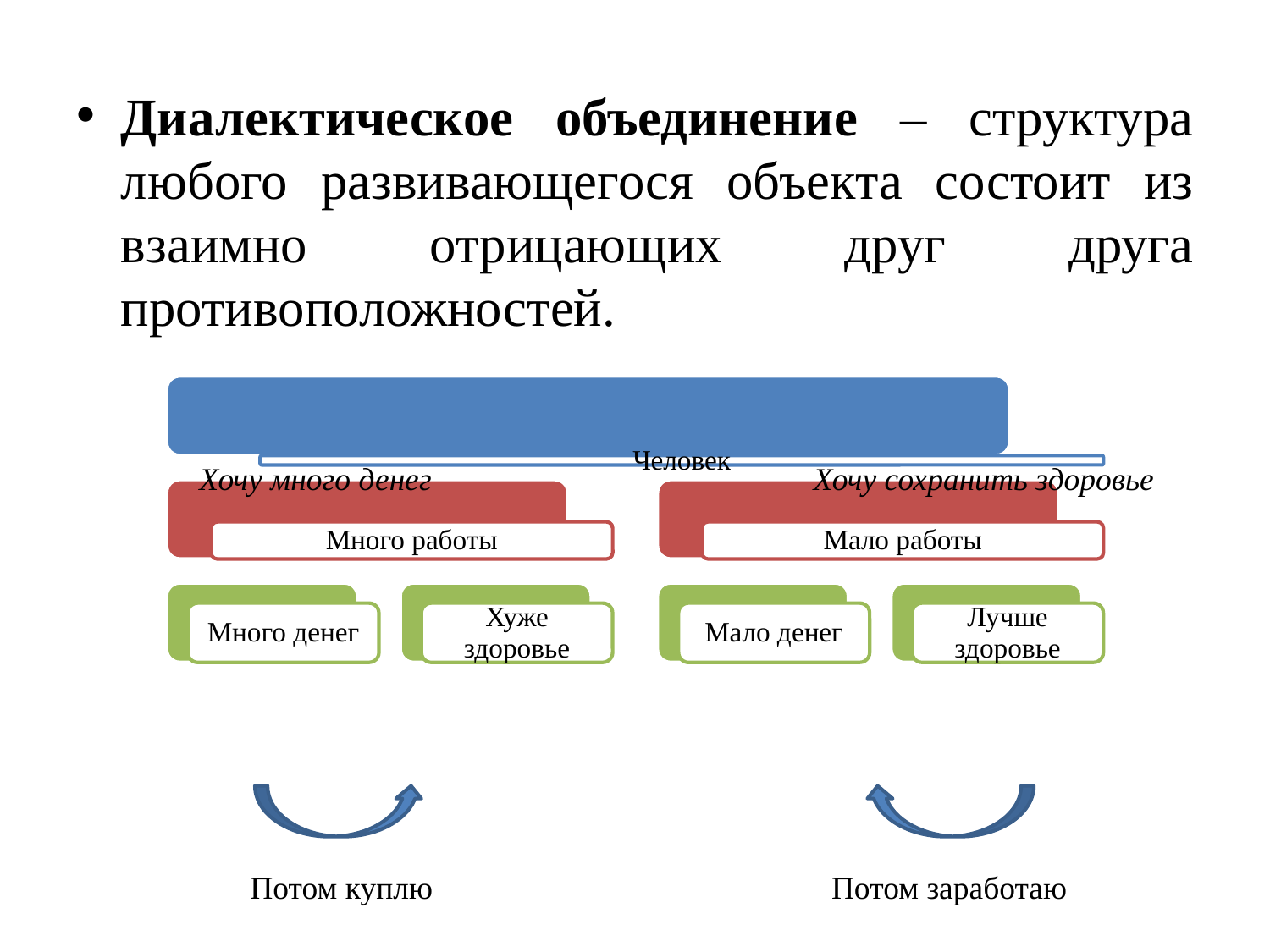

Диалектическое объединение – структура любого развивающегося объекта состоит из взаимно отрицающих друг друга противоположностей.
Человек
Много работы
Хуже здоровье
Мало работы
Мало денег
Много денег
Лучше здоровье
Хочу много денег
Хочу сохранить здоровье

Потом куплю
Потом заработаю